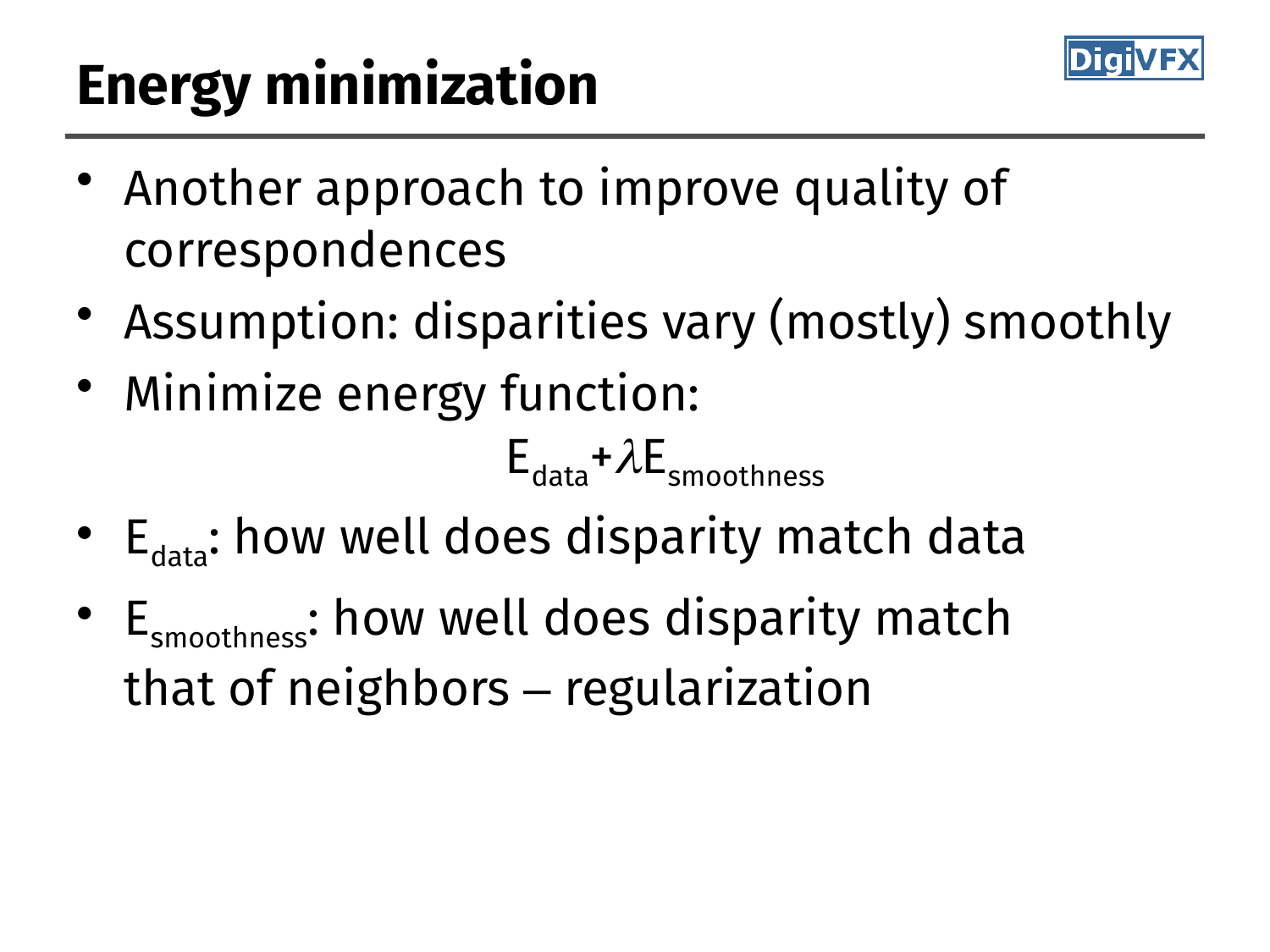

# Energy minimization
Another approach to improve quality of correspondences
Assumption: disparities vary (mostly) smoothly
Minimize energy function:
			Edata+λEsmoothness
Edata: how well does disparity match data
Esmoothness: how well does disparity match
that of neighbors – regularization